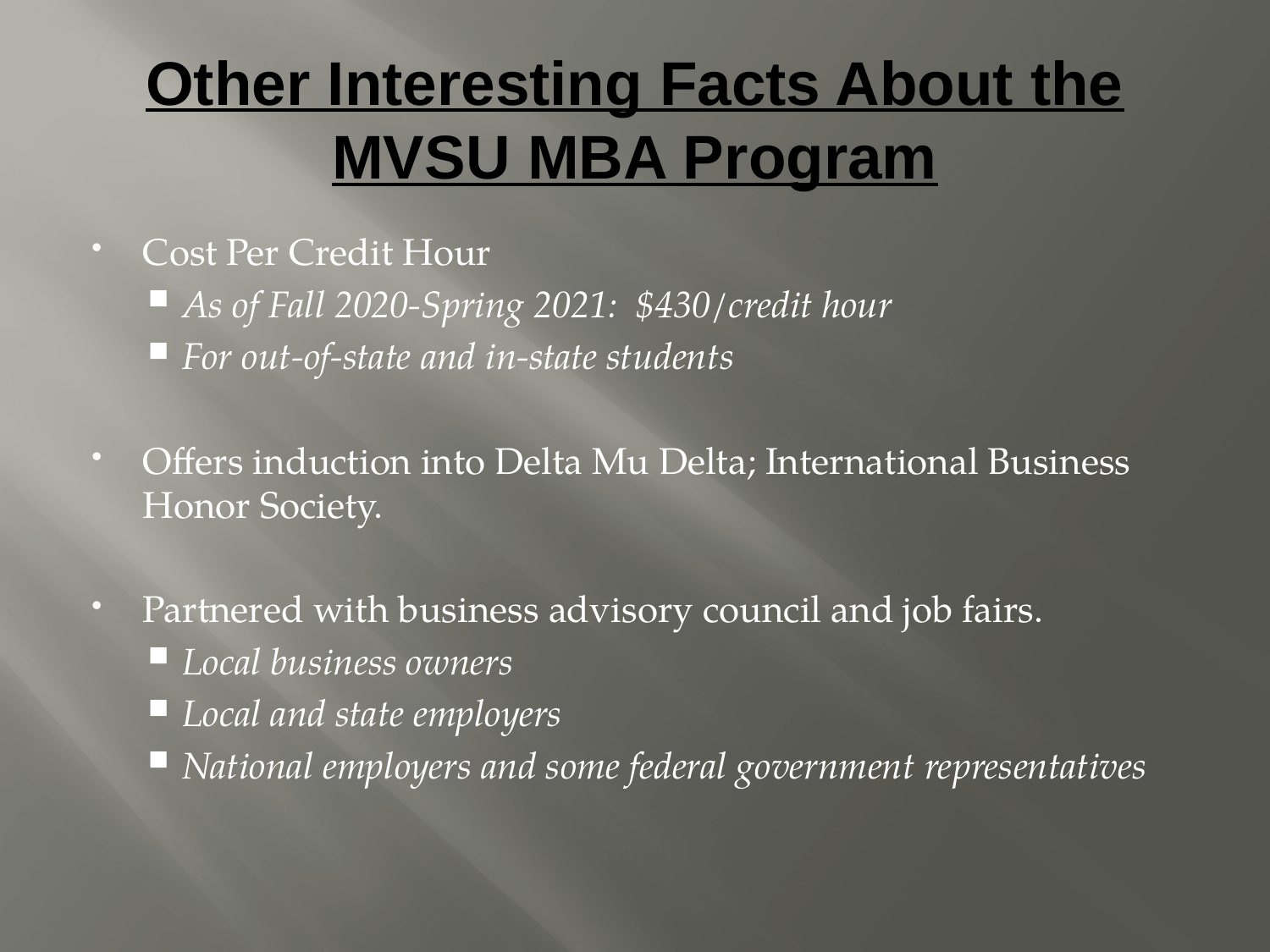

# Other Interesting Facts About the MVSU MBA Program
Cost Per Credit Hour
As of Fall 2020-Spring 2021:  $430/credit hour
For out-of-state and in-state students

Offers induction into Delta Mu Delta; International Business Honor Society.

Partnered with business advisory council and job fairs.
Local business owners
Local and state employers
National employers and some federal government representatives